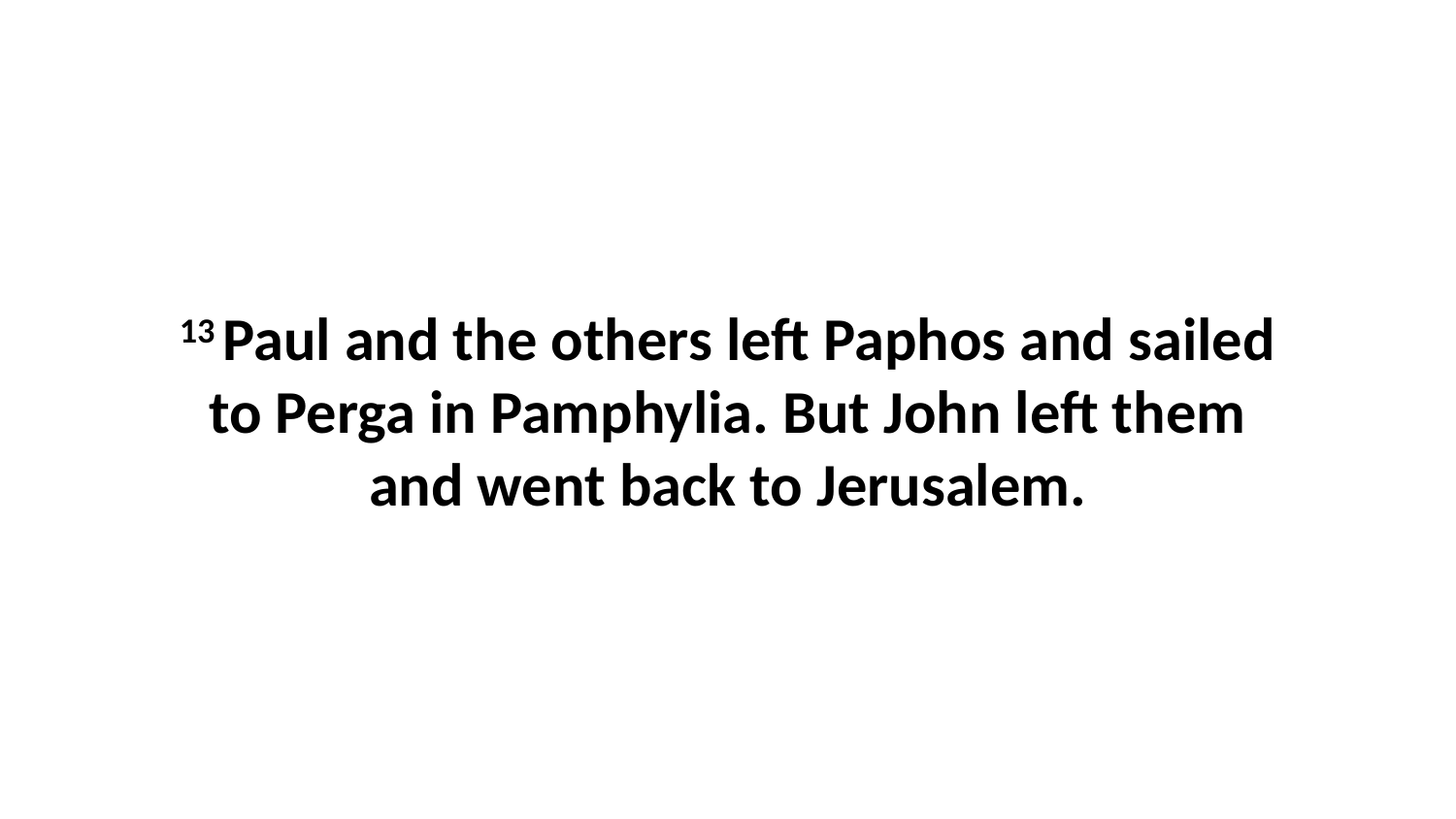

13 Paul and the others left Paphos and sailed to Perga in Pamphylia. But John left them and went back to Jerusalem.